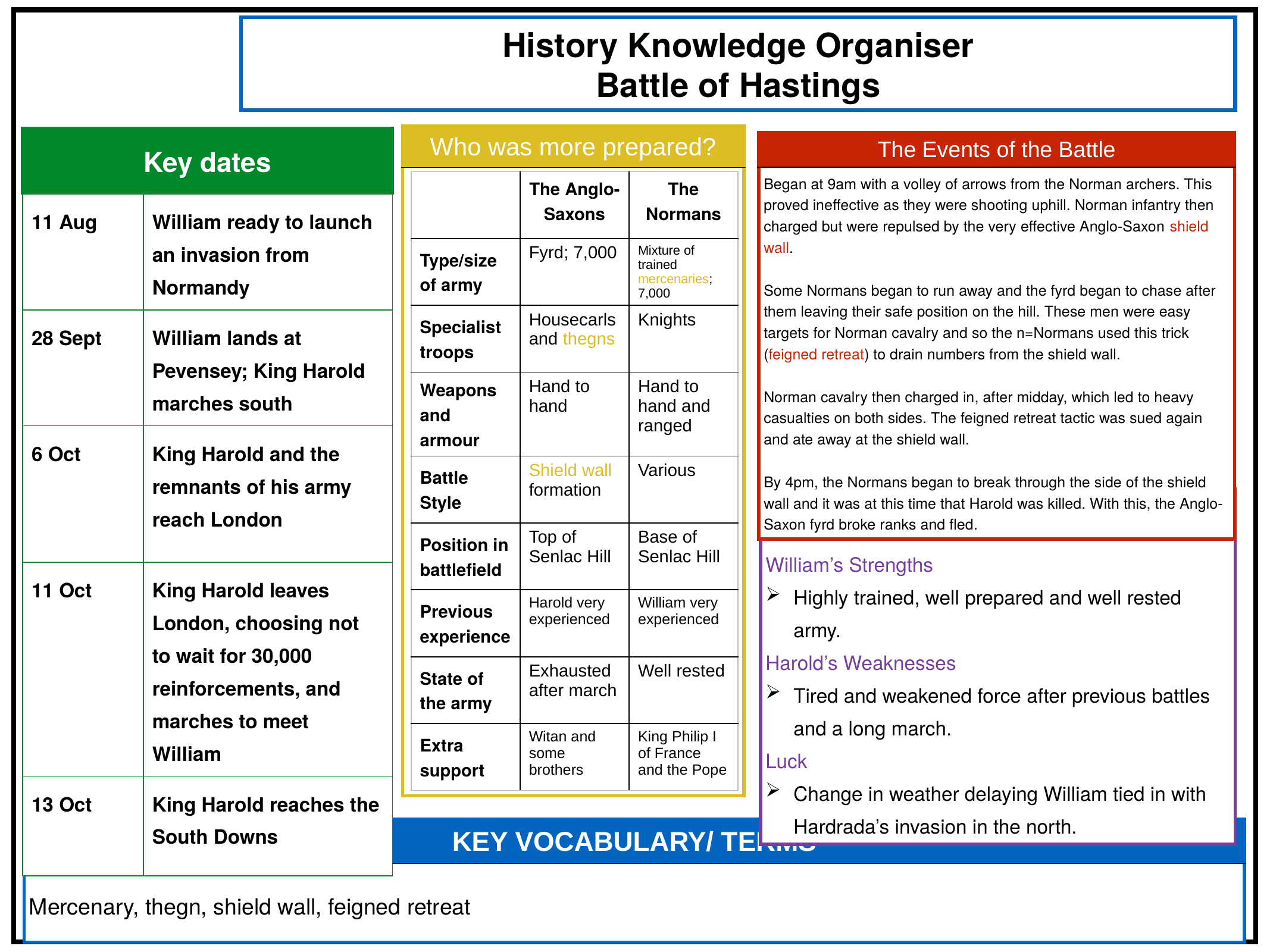

History Knowledge Organiser
Battle of Hastings
| Who was more prepared? |
| --- |
|  |
| Key dates |  |
| --- | --- |
| 11 Aug | William ready to launch an invasion from Normandy |
| 28 Sept | William lands at Pevensey; King Harold marches south |
| 6 Oct | King Harold and the remnants of his army reach London |
| 11 Oct | King Harold leaves London, choosing not to wait for 30,000 reinforcements, and marches to meet William |
| 13 Oct | King Harold reaches the South Downs |
| The Events of the Battle |
| --- |
| Began at 9am with a volley of arrows from the Norman archers. This proved ineffective as they were shooting uphill. Norman infantry then charged but were repulsed by the very effective Anglo-Saxon shield wall. Some Normans began to run away and the fyrd began to chase after them leaving their safe position on the hill. These men were easy targets for Norman cavalry and so the n=Normans used this trick (feigned retreat) to drain numbers from the shield wall. Norman cavalry then charged in, after midday, which led to heavy casualties on both sides. The feigned retreat tactic was sued again and ate away at the shield wall. By 4pm, the Normans began to break through the side of the shield wall and it was at this time that Harold was killed. With this, the Anglo-Saxon fyrd broke ranks and fled. |
|  | The Anglo-Saxons | The Normans |
| --- | --- | --- |
| Type/size of army | Fyrd; 7,000 | Mixture of trained mercenaries; 7,000 |
| Specialist troops | Housecarls and thegns | Knights |
| Weapons and armour | Hand to hand | Hand to hand and ranged |
| Battle Style | Shield wall formation | Various |
| Position in battlefield | Top of Senlac Hill | Base of Senlac Hill |
| Previous experience | Harold very experienced | William very experienced |
| State of the army | Exhausted after march | Well rested |
| Extra support | Witan and some brothers | King Philip I of France and the Pope |
| Why William won the battle |
| --- |
| William’s Strengths Highly trained, well prepared and well rested army. Harold’s Weaknesses Tired and weakened force after previous battles and a long march. Luck Change in weather delaying William tied in with Hardrada’s invasion in the north. |
| KEY VOCABULARY/ TERMS |
| --- |
| Mercenary, thegn, shield wall, feigned retreat |